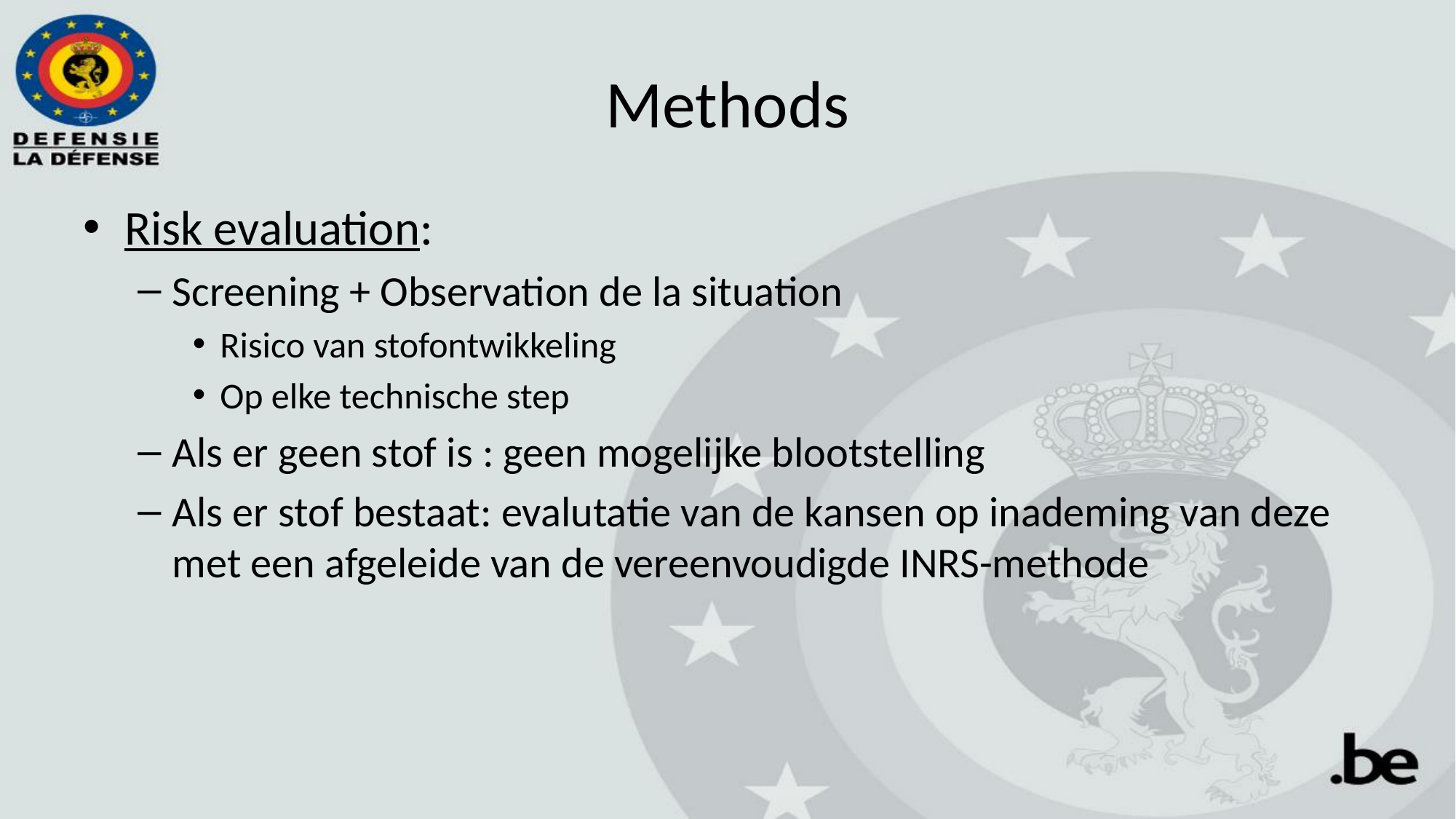

# Methods
Risk evaluation:
Screening + Observation de la situation
Risico van stofontwikkeling
Op elke technische step
Als er geen stof is : geen mogelijke blootstelling
Als er stof bestaat: evalutatie van de kansen op inademing van deze met een afgeleide van de vereenvoudigde INRS-methode